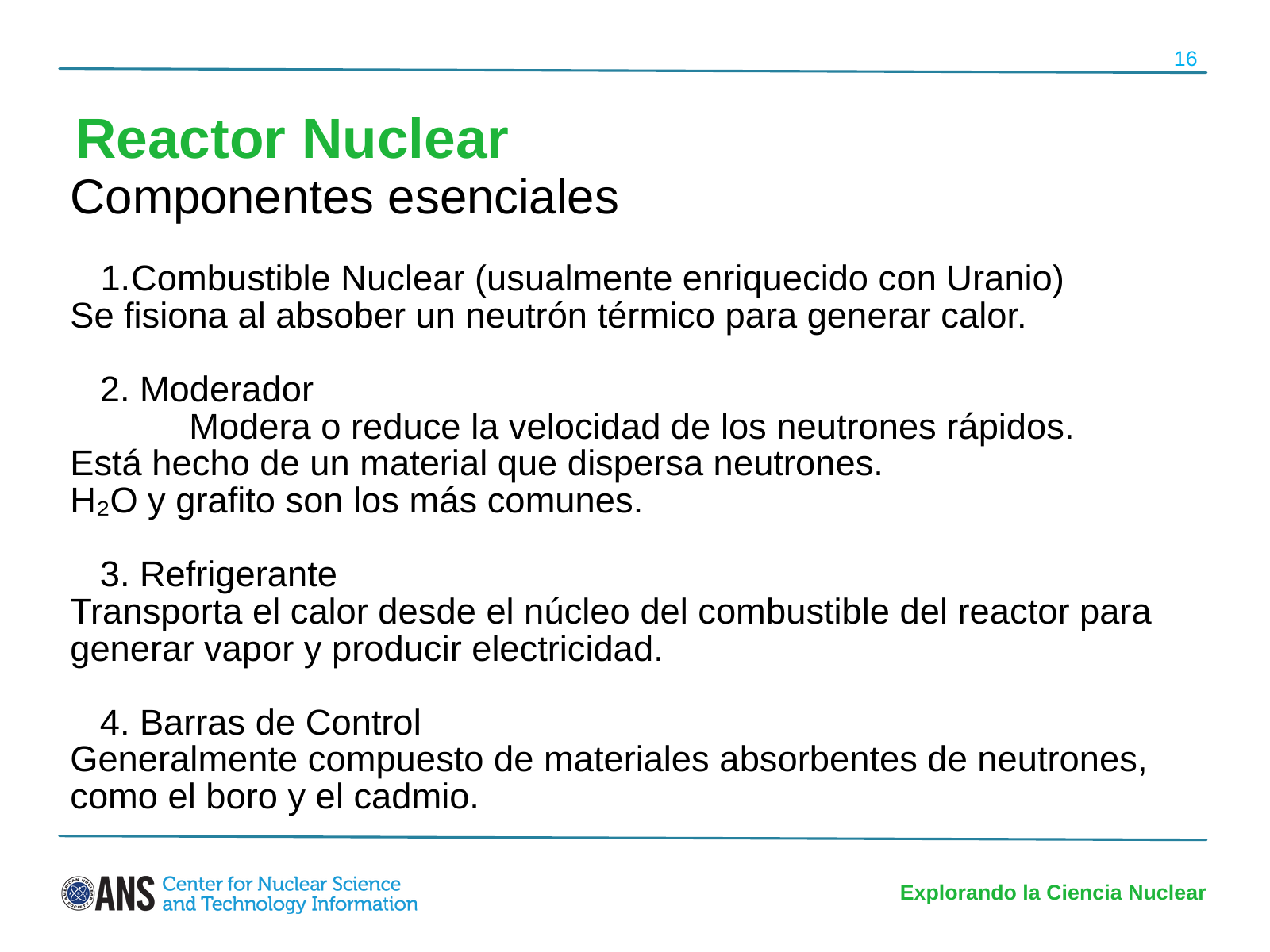

16
Reactor Nuclear
Componentes esenciales

Combustible Nuclear (usualmente enriquecido con Uranio)
Se fisiona al absober un neutrón térmico para generar calor.

   2. Moderador
            Modera o reduce la velocidad de los neutrones rápidos.
Está hecho de un material que dispersa neutrones.
H₂O y grafito son los más comunes.

   3. Refrigerante
Transporta el calor desde el núcleo del combustible del reactor para generar vapor y producir electricidad.

   4. Barras de Control
Generalmente compuesto de materiales absorbentes de neutrones, como el boro y el cadmio.

Explorando la Ciencia Nuclear